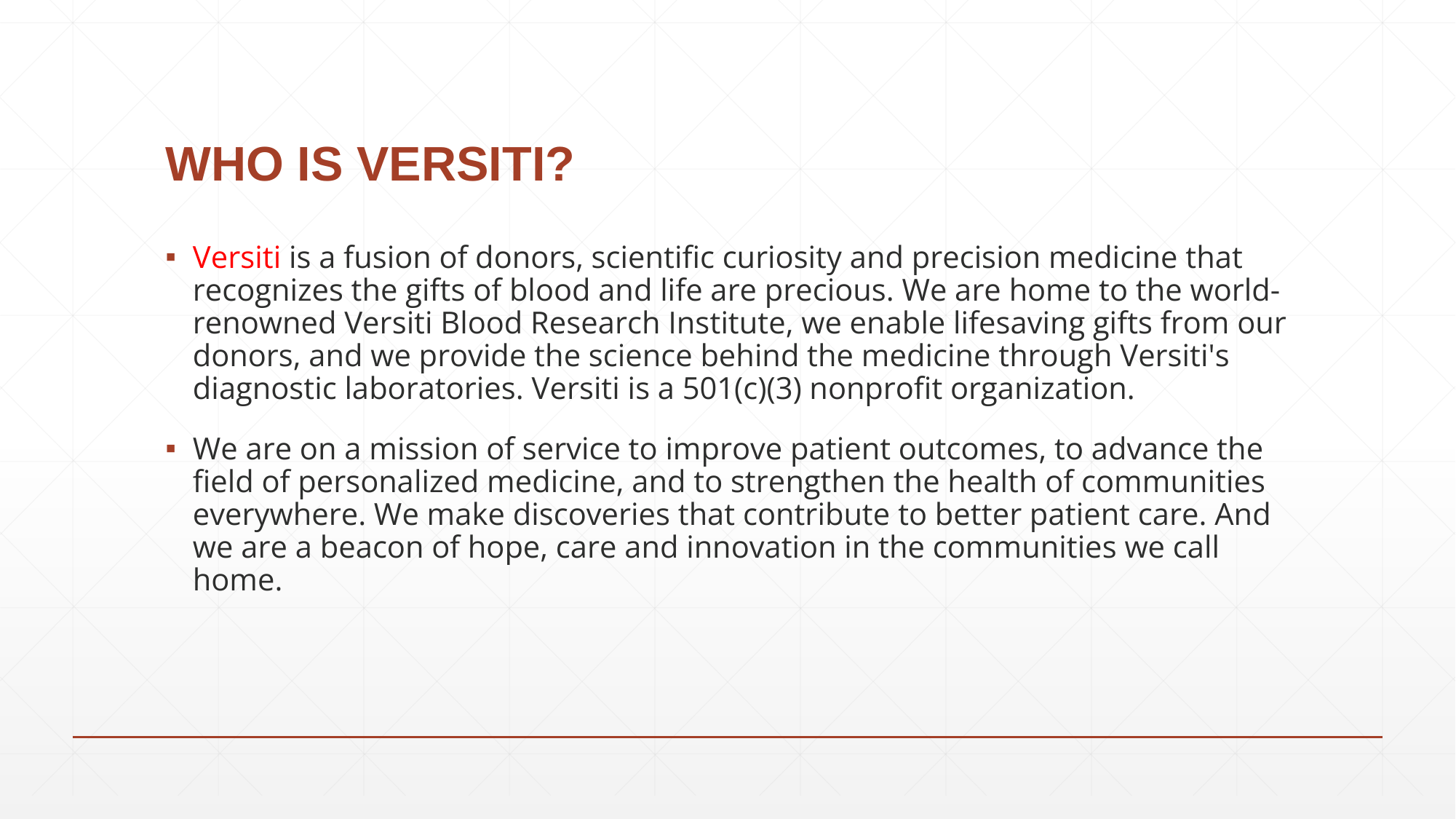

# WHO IS VERSITI?
Versiti is a fusion of donors, scientific curiosity and precision medicine that recognizes the gifts of blood and life are precious. We are home to the world-renowned Versiti Blood Research Institute, we enable lifesaving gifts from our donors, and we provide the science behind the medicine through Versiti's diagnostic laboratories. Versiti is a 501(c)(3) nonprofit organization.
We are on a mission of service to improve patient outcomes, to advance the field of personalized medicine, and to strengthen the health of communities everywhere. We make discoveries that contribute to better patient care. And we are a beacon of hope, care and innovation in the communities we call home.